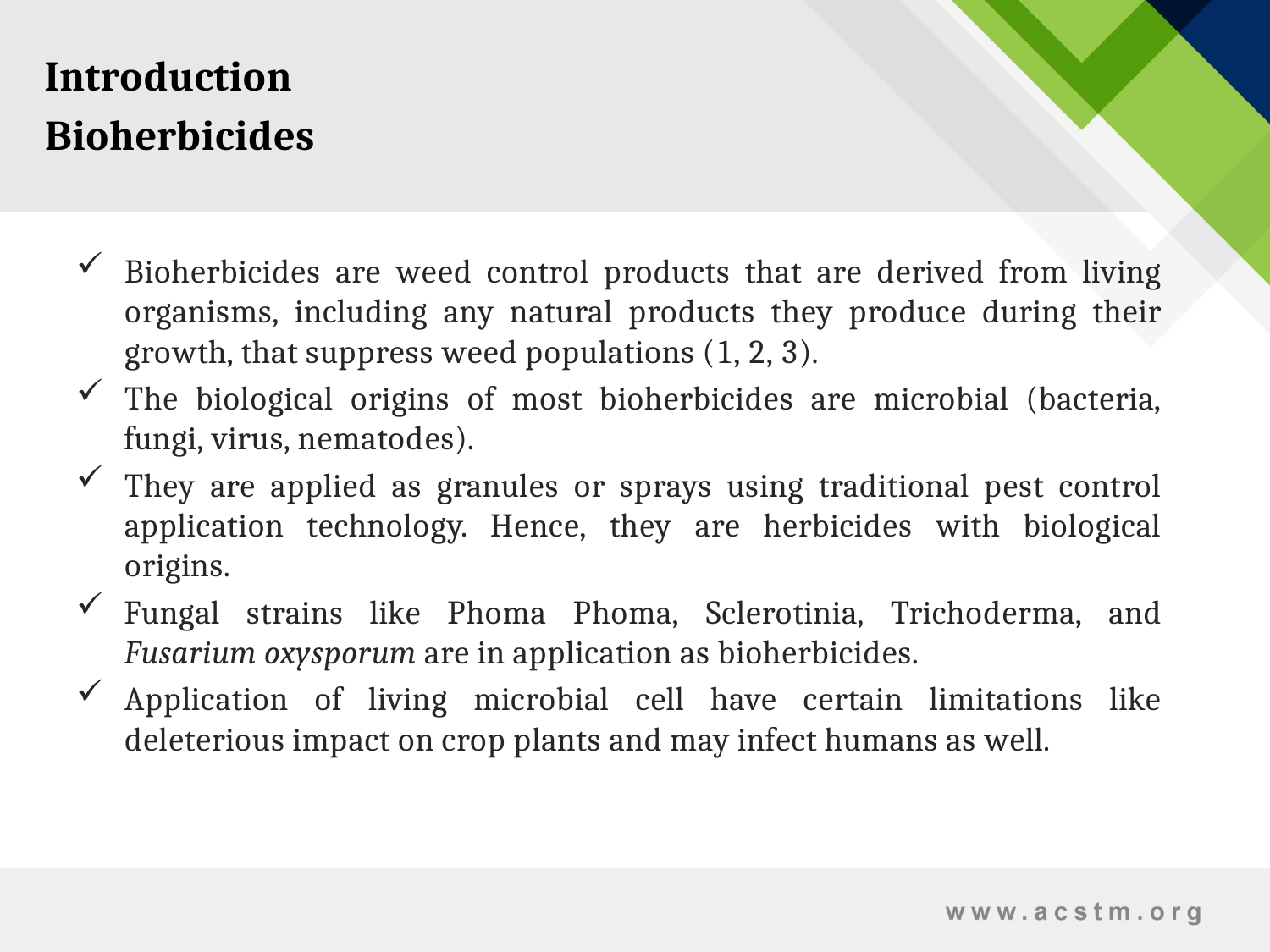

Introduction
Bioherbicides

Bioherbicides are weed control products that are derived from living organisms, including any natural products they produce during their growth, that suppress weed populations (1, 2, 3).
The biological origins of most bioherbicides are microbial (bacteria, fungi, virus, nematodes).
They are applied as granules or sprays using traditional pest control application technology. Hence, they are herbicides with biological origins.
Fungal strains like Phoma Phoma, Sclerotinia, Trichoderma, and Fusarium oxysporum are in application as bioherbicides.
Application of living microbial cell have certain limitations like deleterious impact on crop plants and may infect humans as well.